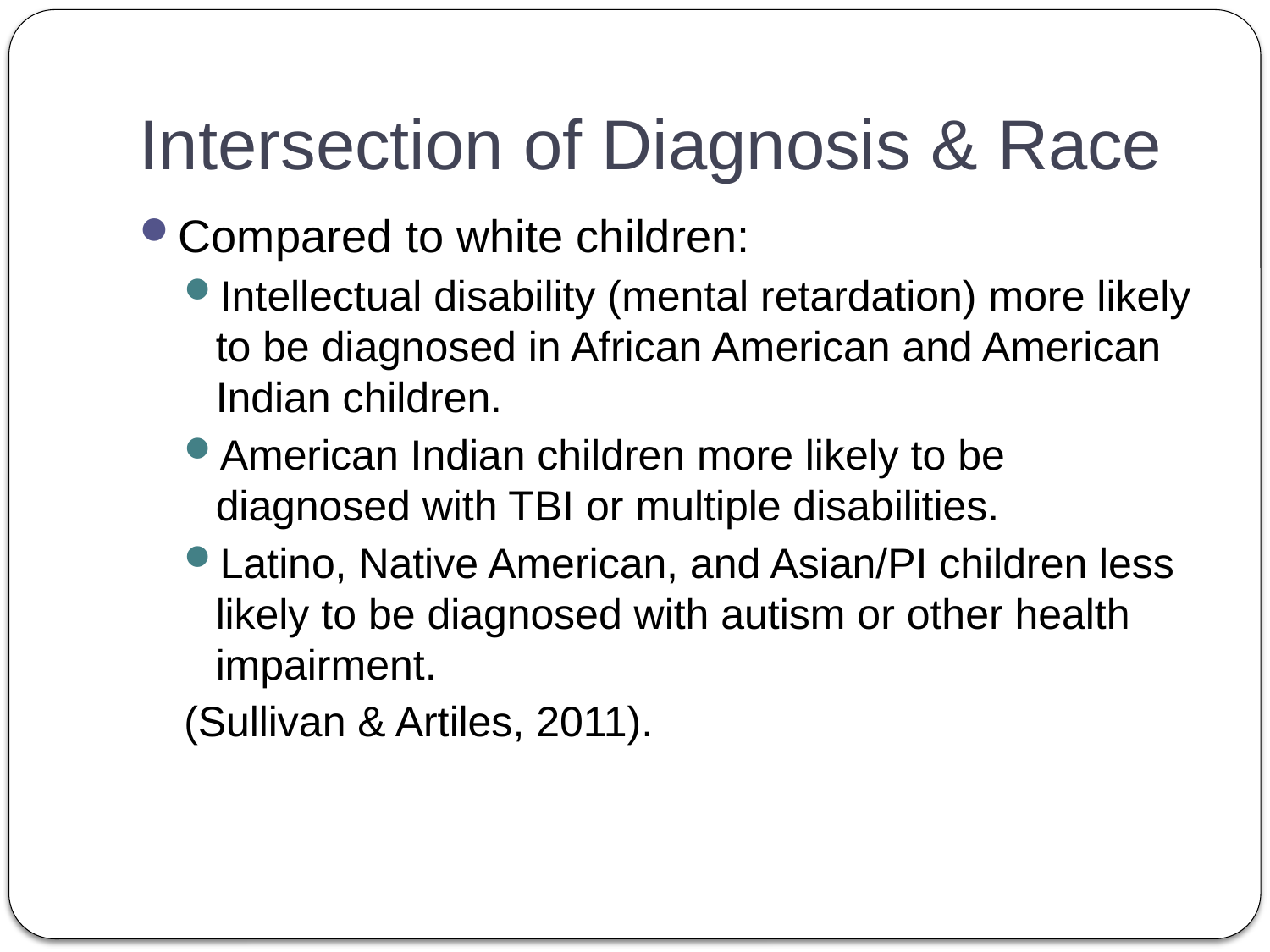

# Intersection of Diagnosis & Race
Compared to white children:
Intellectual disability (mental retardation) more likely to be diagnosed in African American and American Indian children.
American Indian children more likely to be diagnosed with TBI or multiple disabilities.
Latino, Native American, and Asian/PI children less likely to be diagnosed with autism or other health impairment.
(Sullivan & Artiles, 2011).